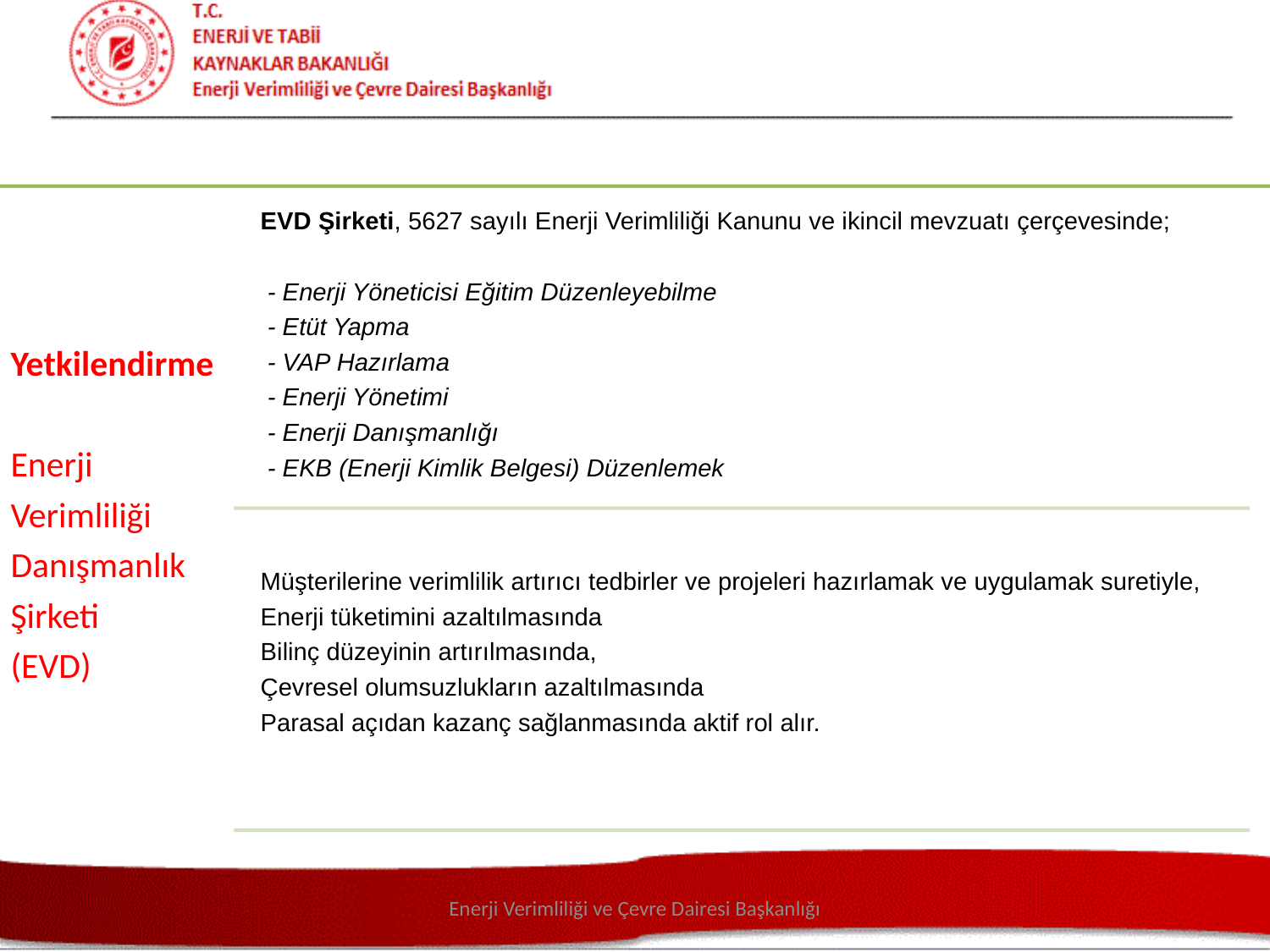

Yetkilendirme

Enerji
Verimliliği
Danışmanlık
Şirketi
(EVD)
EVD Şirketi, 5627 sayılı Enerji Verimliliği Kanunu ve ikincil mevzuatı çerçevesinde;

 - Enerji Yöneticisi Eğitim Düzenleyebilme
 - Etüt Yapma
 - VAP Hazırlama
 - Enerji Yönetimi
 - Enerji Danışmanlığı
 - EKB (Enerji Kimlik Belgesi) Düzenlemek

Müşterilerine verimlilik artırıcı tedbirler ve projeleri hazırlamak ve uygulamak suretiyle,
Enerji tüketimini azaltılmasında
Bilinç düzeyinin artırılmasında,
Çevresel olumsuzlukların azaltılmasında
Parasal açıdan kazanç sağlanmasında aktif rol alır.
Enerji Verimliliği ve Çevre Dairesi Başkanlığı